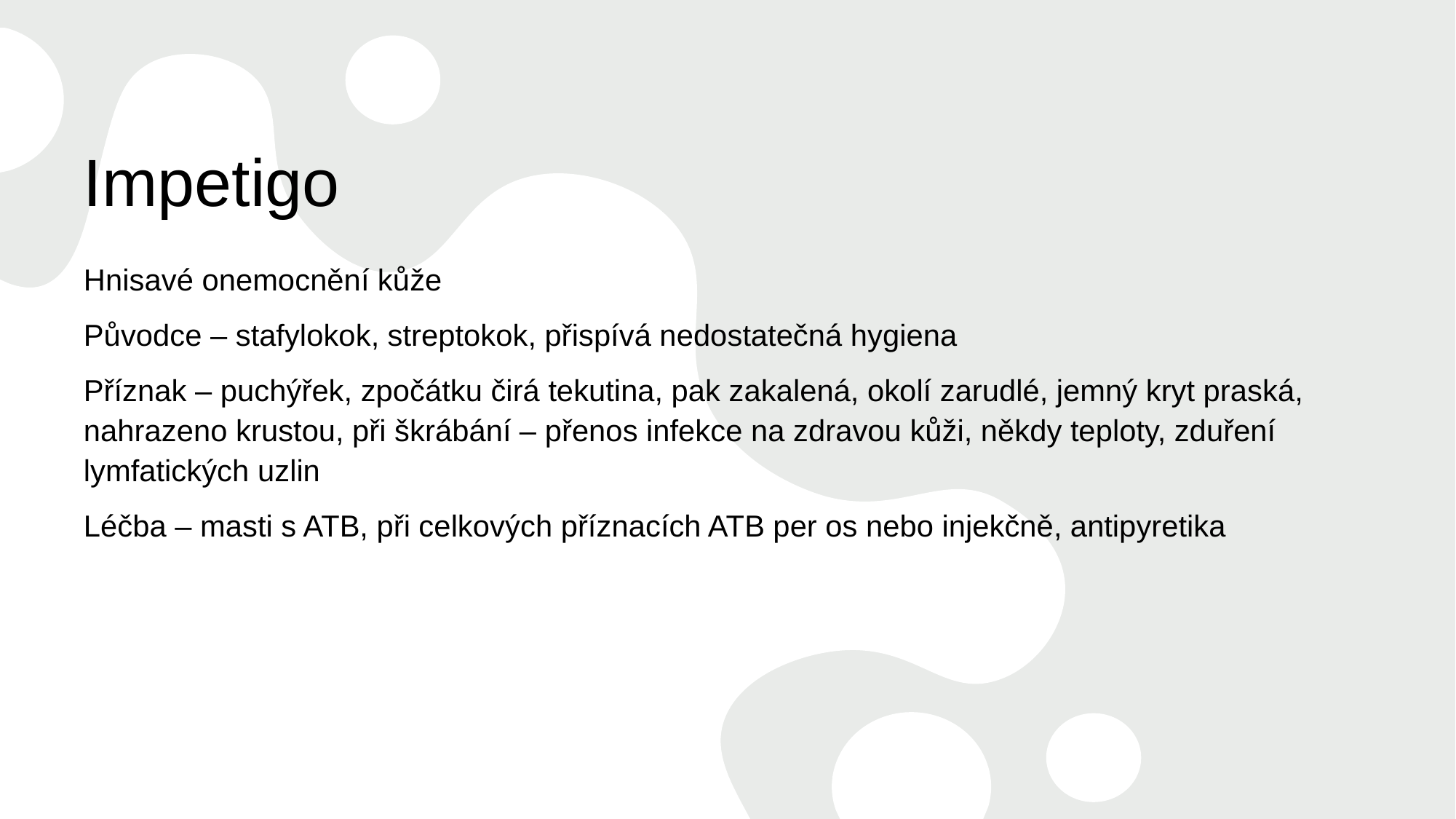

# Impetigo
Hnisavé onemocnění kůže
Původce – stafylokok, streptokok, přispívá nedostatečná hygiena
Příznak – puchýřek, zpočátku čirá tekutina, pak zakalená, okolí zarudlé, jemný kryt praská, nahrazeno krustou, při škrábání – přenos infekce na zdravou kůži, někdy teploty, zduření lymfatických uzlin
Léčba – masti s ATB, při celkových příznacích ATB per os nebo injekčně, antipyretika